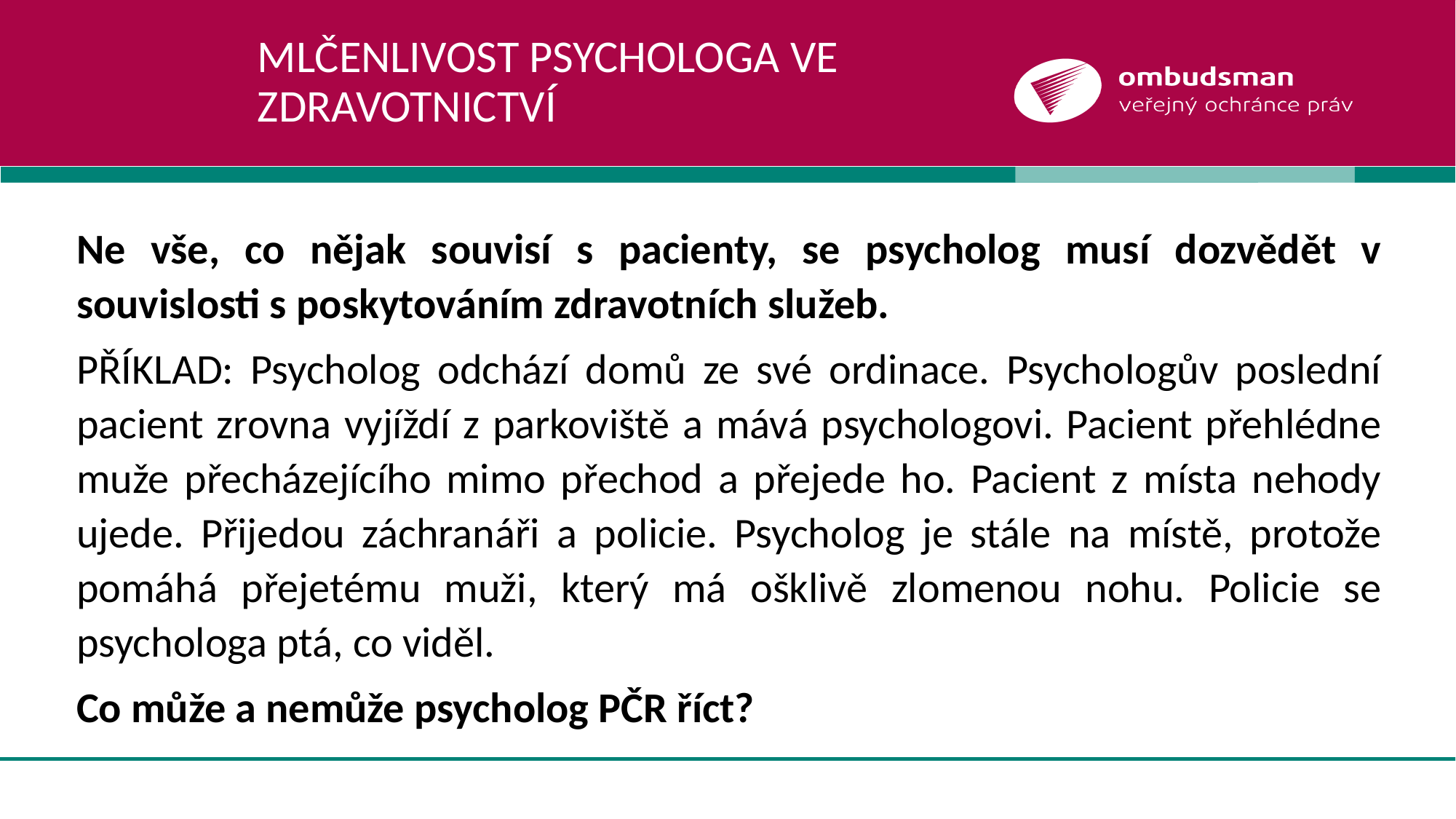

# Mlčenlivost psychologa ve zdravotnictví
Ne vše, co nějak souvisí s pacienty, se psycholog musí dozvědět v souvislosti s poskytováním zdravotních služeb.
PŘÍKLAD: Psycholog odchází domů ze své ordinace. Psychologův poslední pacient zrovna vyjíždí z parkoviště a mává psychologovi. Pacient přehlédne muže přecházejícího mimo přechod a přejede ho. Pacient z místa nehody ujede. Přijedou záchranáři a policie. Psycholog je stále na místě, protože pomáhá přejetému muži, který má ošklivě zlomenou nohu. Policie se psychologa ptá, co viděl.
Co může a nemůže psycholog PČR říct?